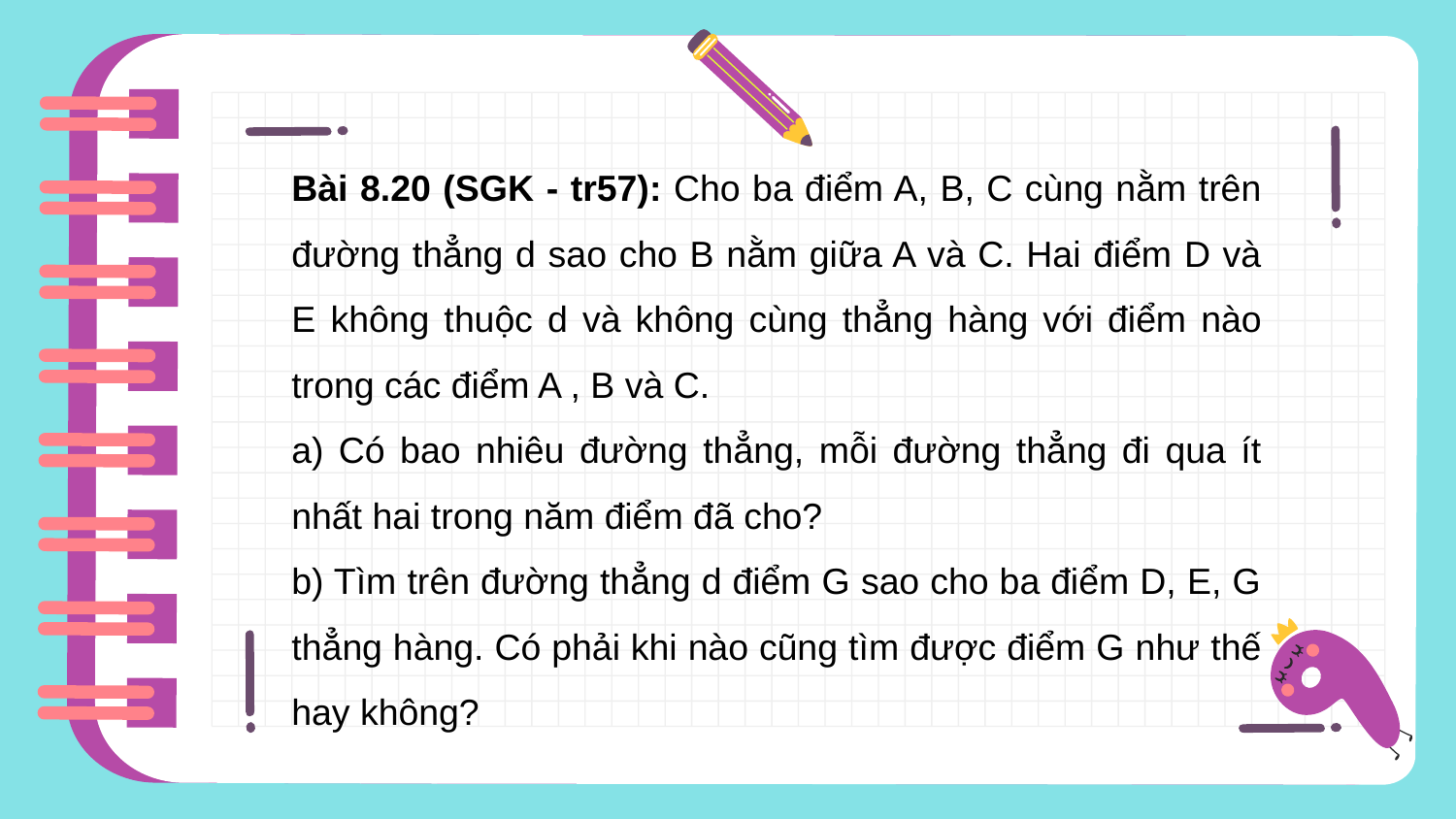

Bài 8.20 (SGK - tr57): Cho ba điểm A, B, C cùng nằm trên đường thẳng d sao cho B nằm giữa A và C. Hai điểm D và E không thuộc d và không cùng thẳng hàng với điểm nào trong các điểm A , B và C.
a) Có bao nhiêu đường thẳng, mỗi đường thẳng đi qua ít nhất hai trong năm điểm đã cho?
b) Tìm trên đường thẳng d điểm G sao cho ba điểm D, E, G thẳng hàng. Có phải khi nào cũng tìm được điểm G như thế hay không?